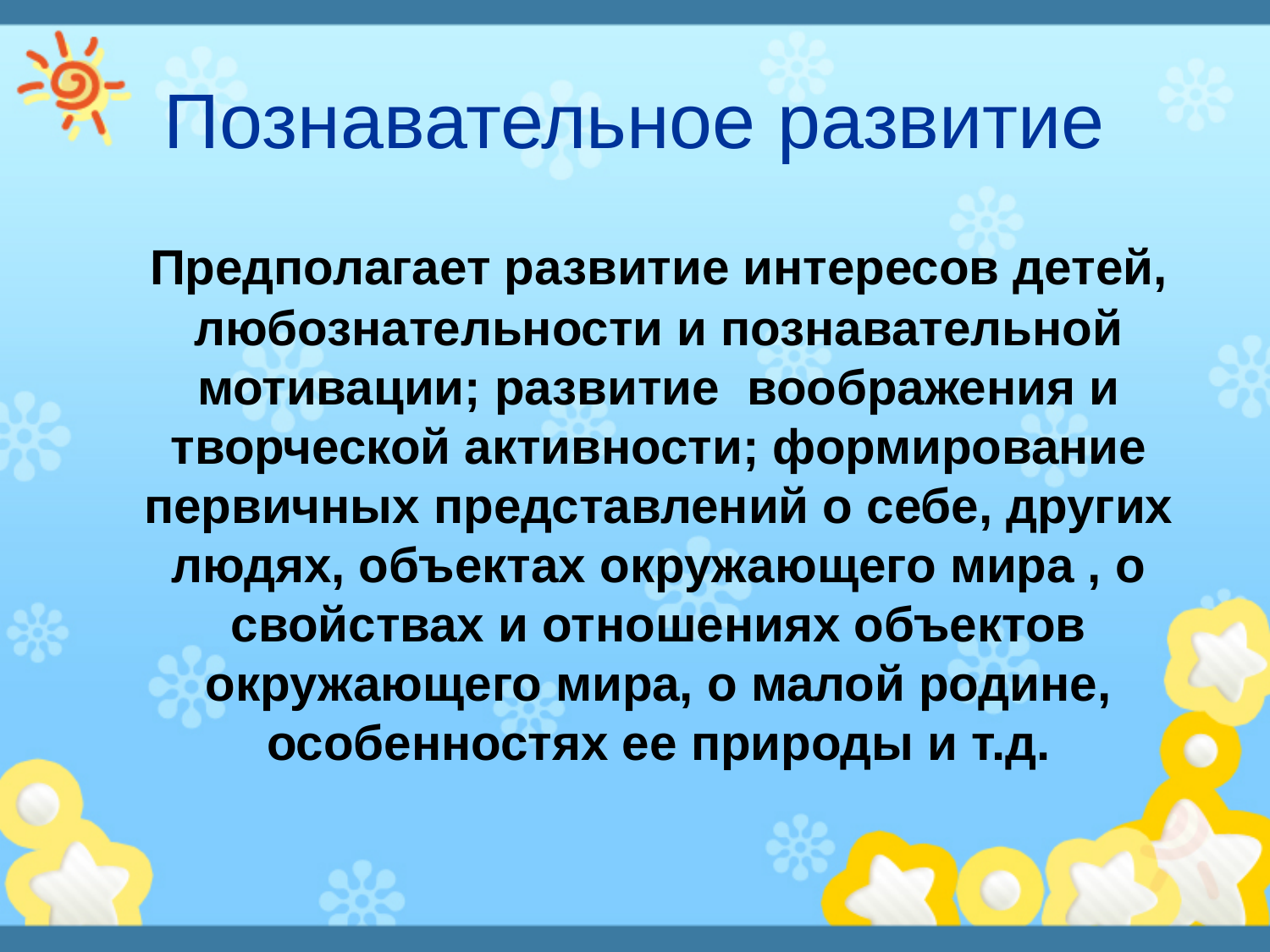

# Познавательное развитие
   	Предполагает развитие интересов детей, любознательности и познавательной мотивации; развитие  воображения и творческой активности; формирование первичных представлений о себе, других людях, объектах окружающего мира , о свойствах и отношениях объектов окружающего мира, о малой родине, особенностях ее природы и т.д.